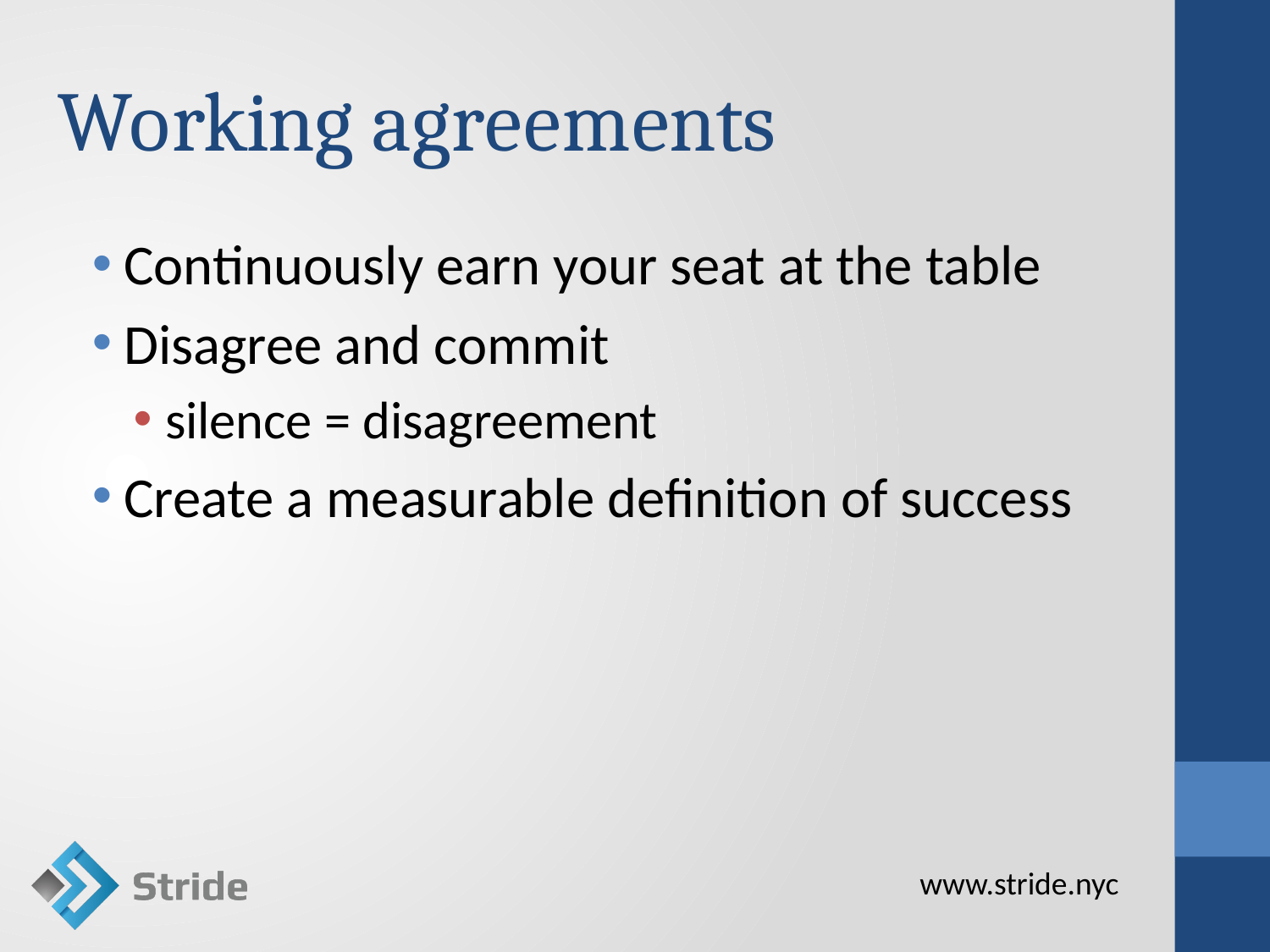

# Working agreements
Continuously earn your seat at the table
Disagree and commit
silence = disagreement
Create a measurable definition of success